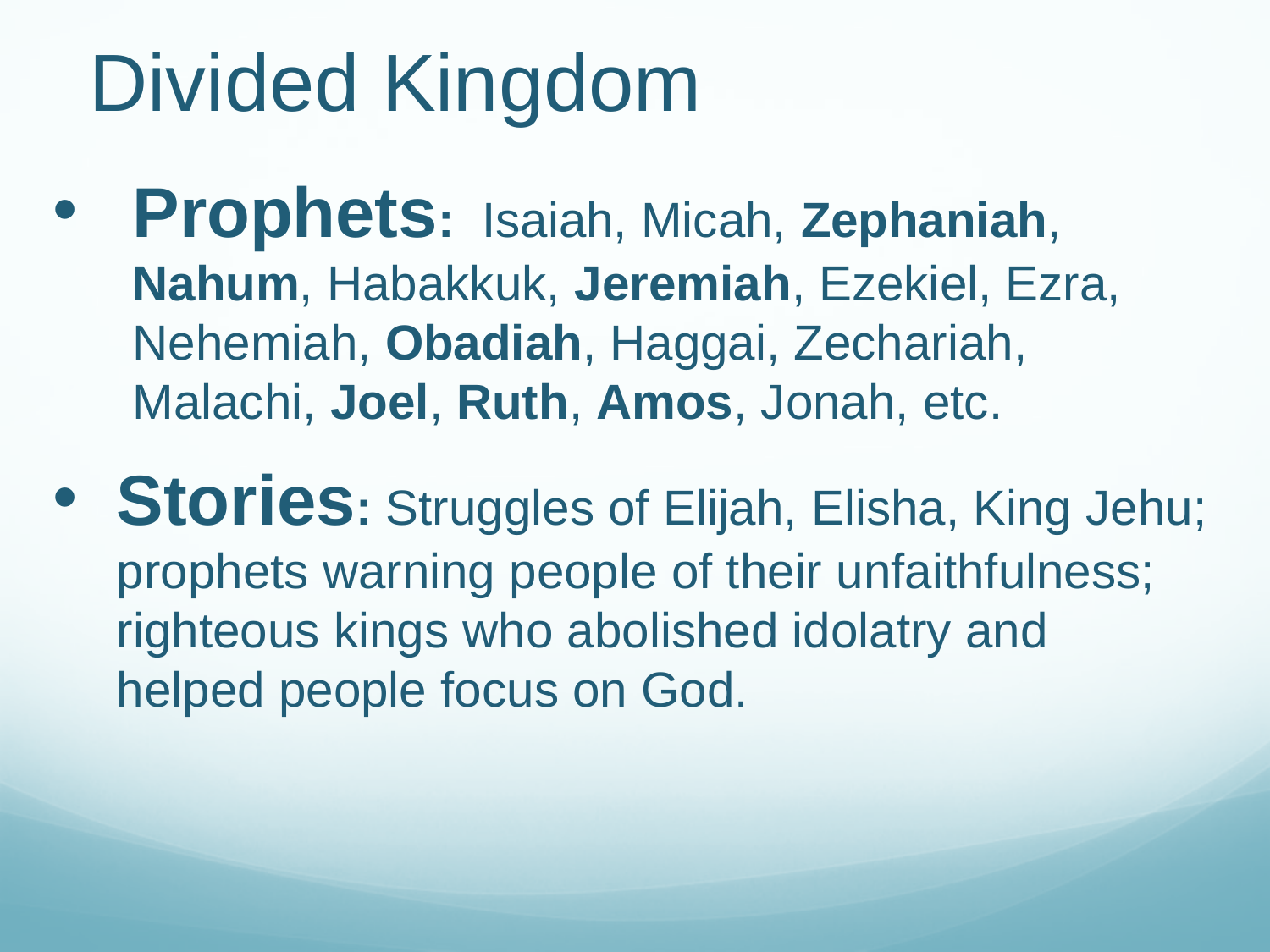

# Divided Kingdom
Prophets:  Isaiah, Micah, Zephaniah, Nahum, Habakkuk, Jeremiah, Ezekiel, Ezra, Nehemiah, Obadiah, Haggai, Zechariah, Malachi, Joel, Ruth, Amos, Jonah, etc.

Stories: Struggles of Elijah, Elisha, King Jehu; prophets warning people of their unfaithfulness; righteous kings who abolished idolatry and helped people focus on God.